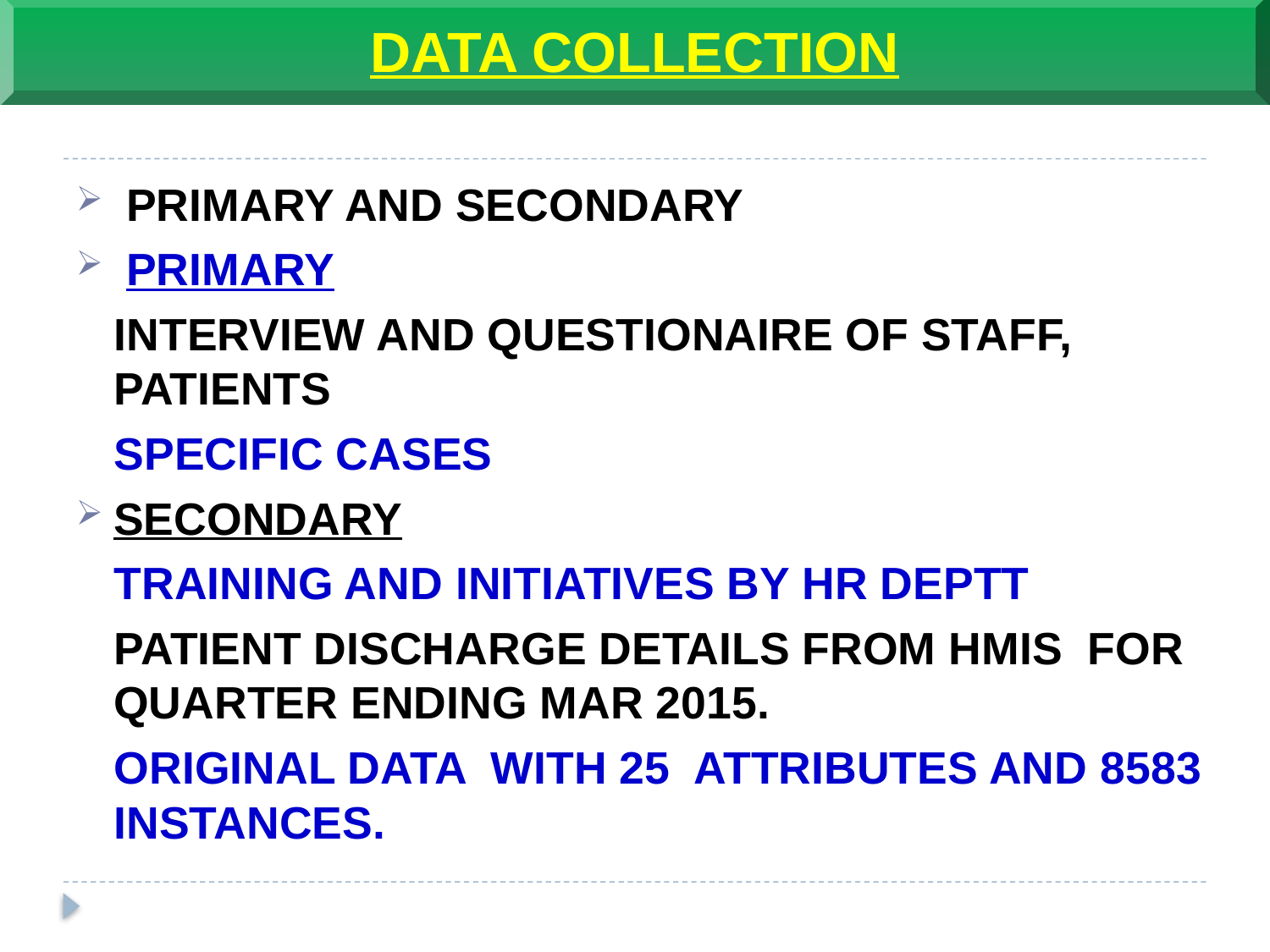

DATA COLLECTION
 PRIMARY AND SECONDARY
 PRIMARY
   INTERVIEW AND QUESTIONAIRE OF STAFF,         PATIENTS
   SPECIFIC CASES
SECONDARY
   TRAINING AND INITIATIVES BY HR DEPTT
   PATIENT DISCHARGE DETAILS FROM HMIS  FOR QUARTER ENDING MAR 2015.
   ORIGINAL DATA  WITH 25  ATTRIBUTES AND 8583 INSTANCES.